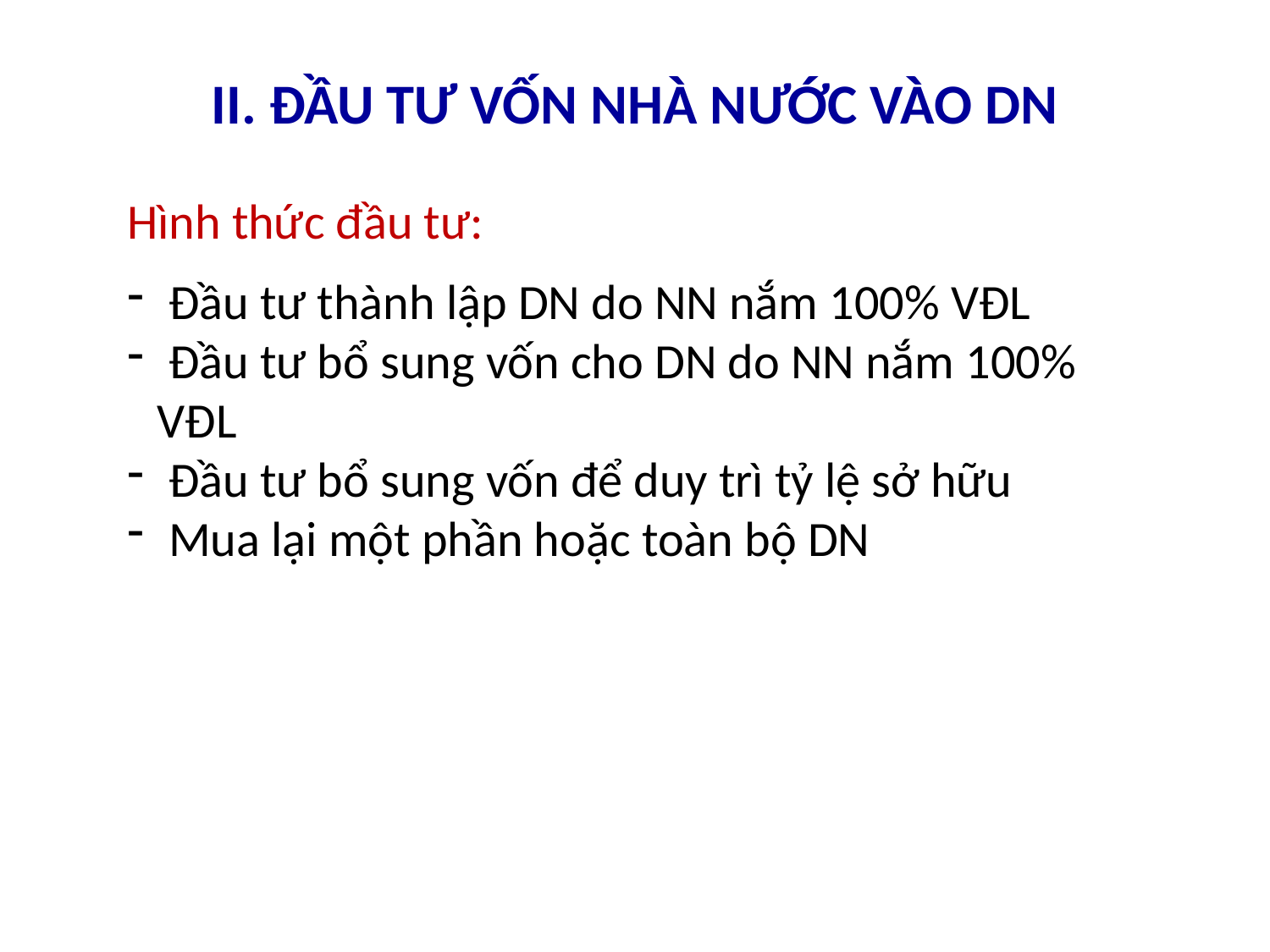

# II. ĐẦU TƯ VỐN NHÀ NƯỚC VÀO DN
Hình thức đầu tư:
 Đầu tư thành lập DN do NN nắm 100% VĐL
 Đầu tư bổ sung vốn cho DN do NN nắm 100% VĐL
 Đầu tư bổ sung vốn để duy trì tỷ lệ sở hữu
 Mua lại một phần hoặc toàn bộ DN